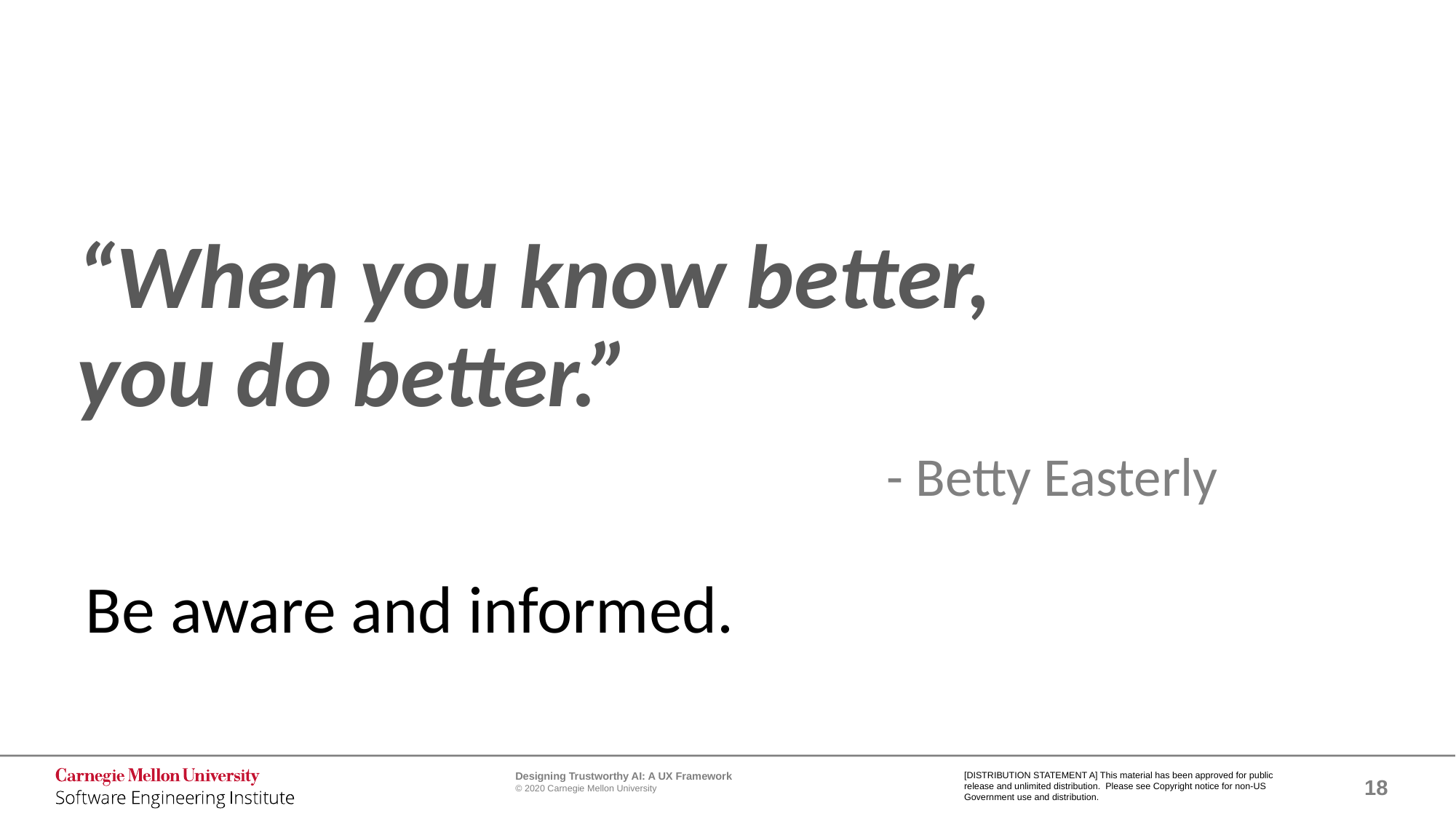

# “When you know better, you do better.”
- Betty Easterly
Be aware and informed.